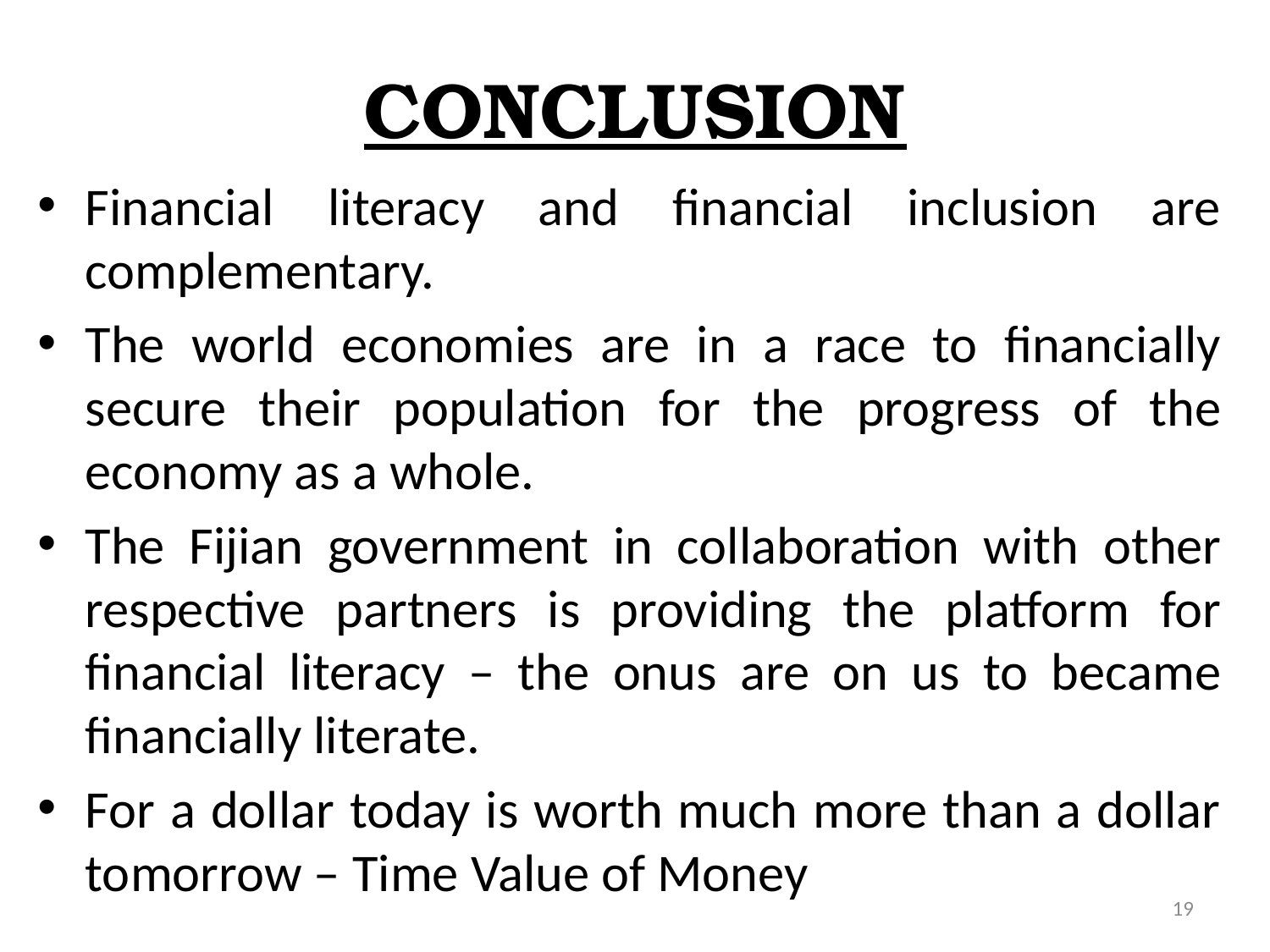

# CONCLUSION
Financial literacy and financial inclusion are complementary.
The world economies are in a race to financially secure their population for the progress of the economy as a whole.
The Fijian government in collaboration with other respective partners is providing the platform for financial literacy – the onus are on us to became financially literate.
For a dollar today is worth much more than a dollar tomorrow – Time Value of Money
19